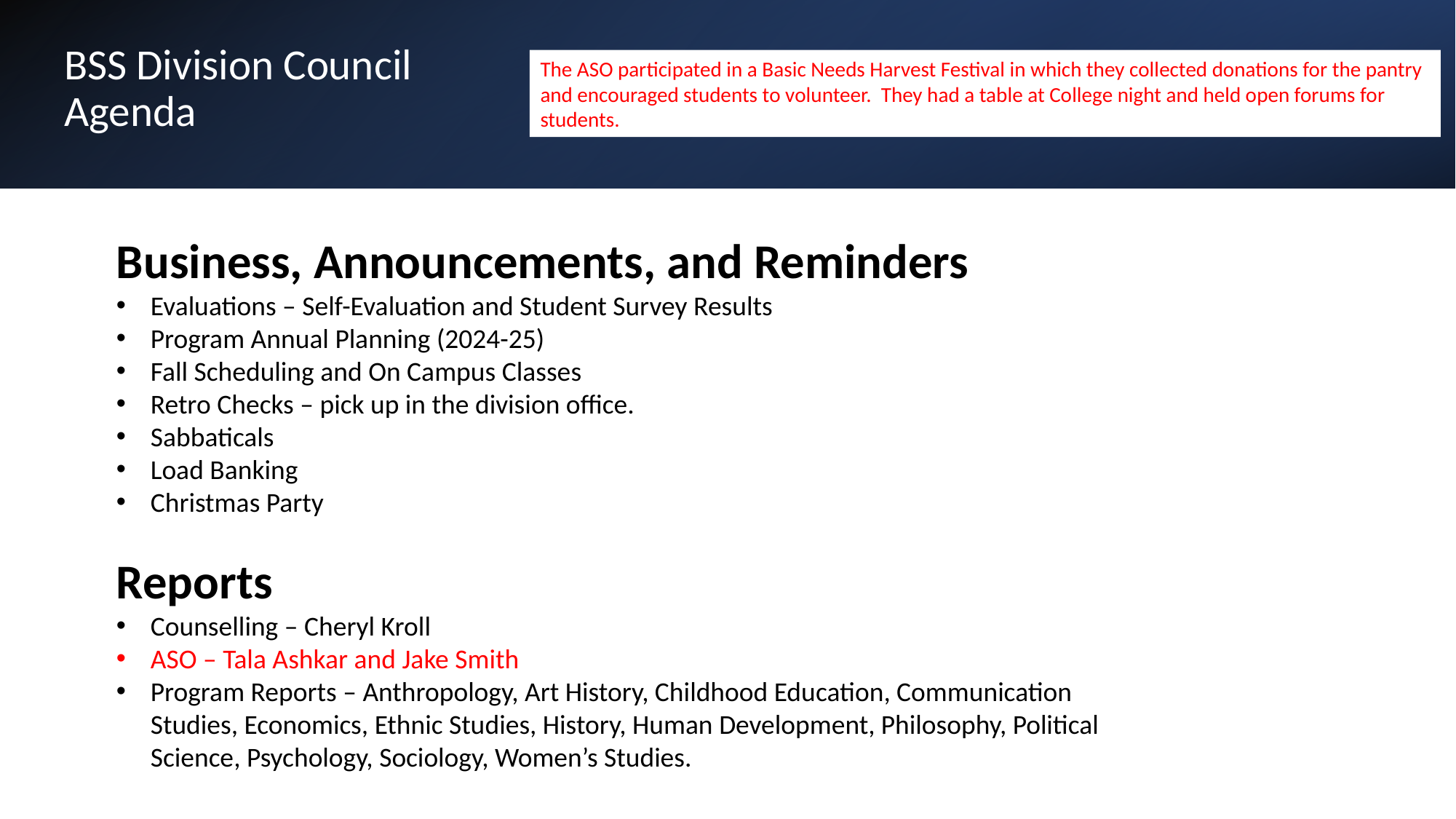

# BSS Division Council Agenda
The ASO participated in a Basic Needs Harvest Festival in which they collected donations for the pantry and encouraged students to volunteer.  They had a table at College night and held open forums for students.
Business, Announcements, and Reminders
Evaluations – Self-Evaluation and Student Survey Results
Program Annual Planning (2024-25)
Fall Scheduling and On Campus Classes
Retro Checks – pick up in the division office.
Sabbaticals
Load Banking
Christmas Party

Reports
Counselling – Cheryl Kroll
ASO – Tala Ashkar and Jake Smith
Program Reports – Anthropology, Art History, Childhood Education, Communication Studies, Economics, Ethnic Studies, History, Human Development, Philosophy, Political Science, Psychology, Sociology, Women’s Studies.